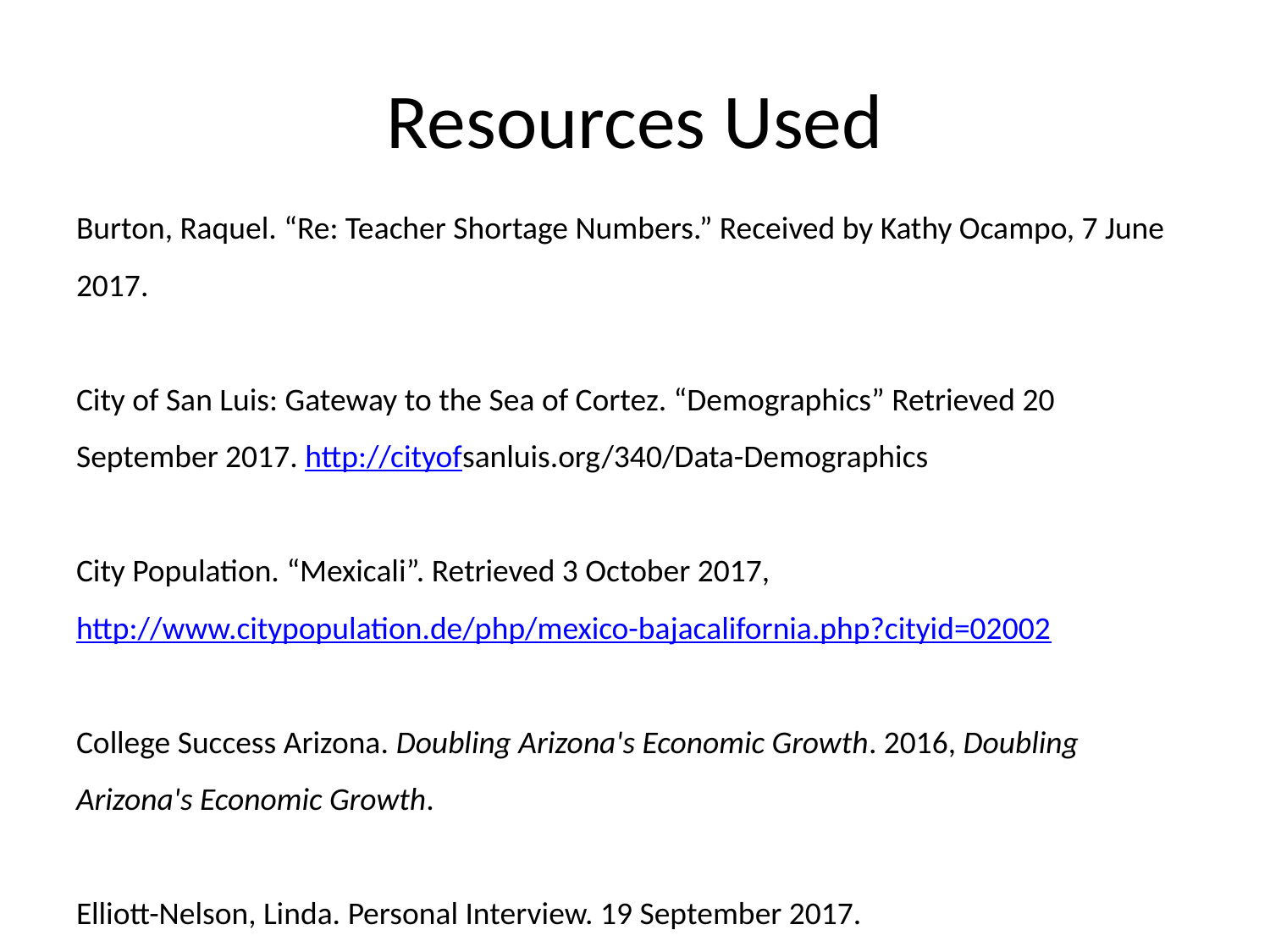

# Resources Used
Burton, Raquel. “Re: Teacher Shortage Numbers.” Received by Kathy Ocampo, 7 June 2017.

City of San Luis: Gateway to the Sea of Cortez. “Demographics” Retrieved 20 September 2017. http://cityofsanluis.org/340/Data-Demographics

City Population. “Mexicali”. Retrieved 3 October 2017, http://www.citypopulation.de/php/mexico-bajacalifornia.php?cityid=02002

College Success Arizona. Doubling Arizona's Economic Growth. 2016, Doubling Arizona's Economic Growth.

Elliott-Nelson, Linda. Personal Interview. 19 September 2017.

Engel, J. (2017, September 21). Email correspondence.